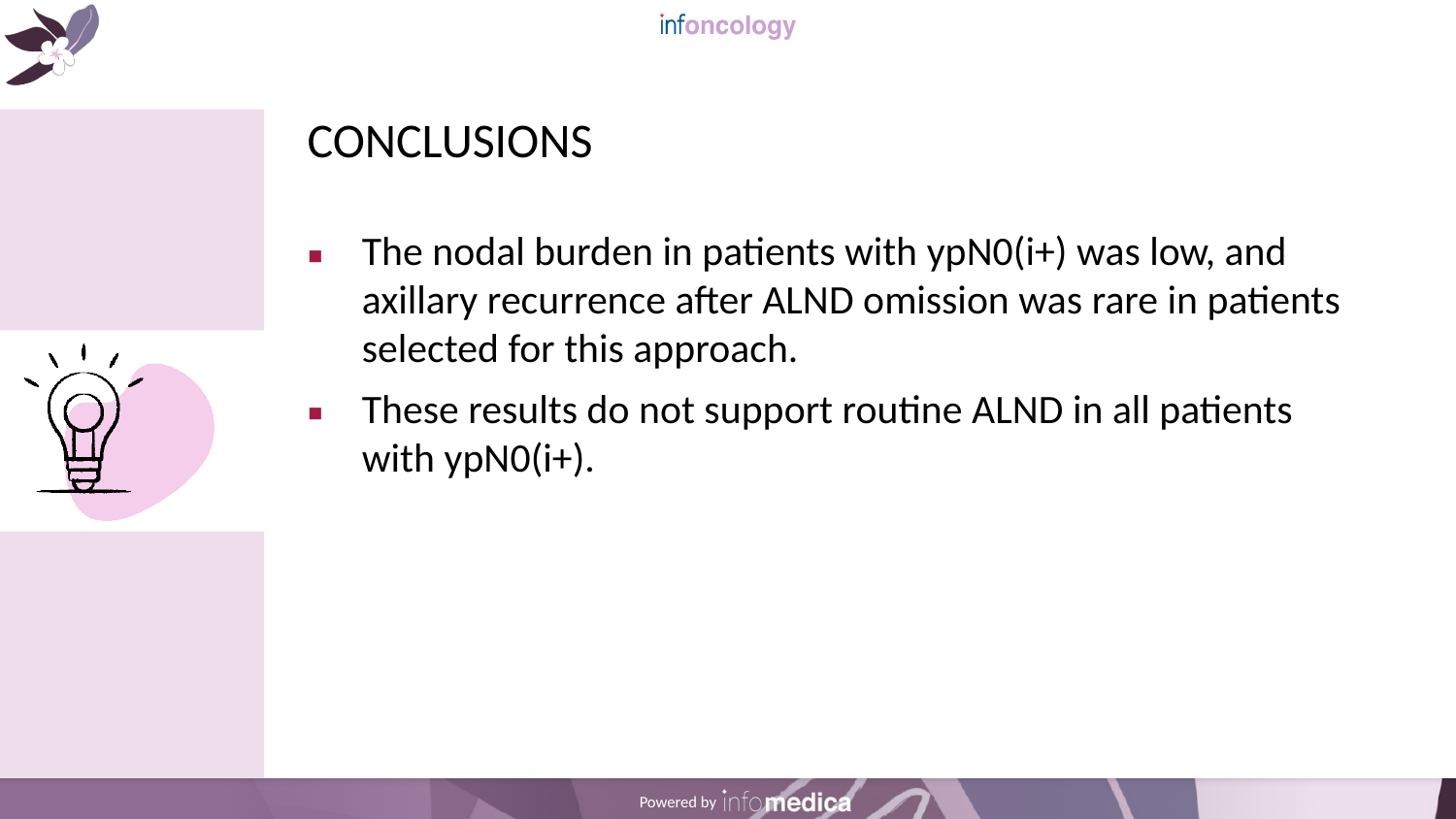

# CONCLUSIONS
The nodal burden in patients with ypN0(i+) was low, and axillary recurrence after ALND omission was rare in patients selected for this approach.
These results do not support routine ALND in all patients with ypN0(i+).